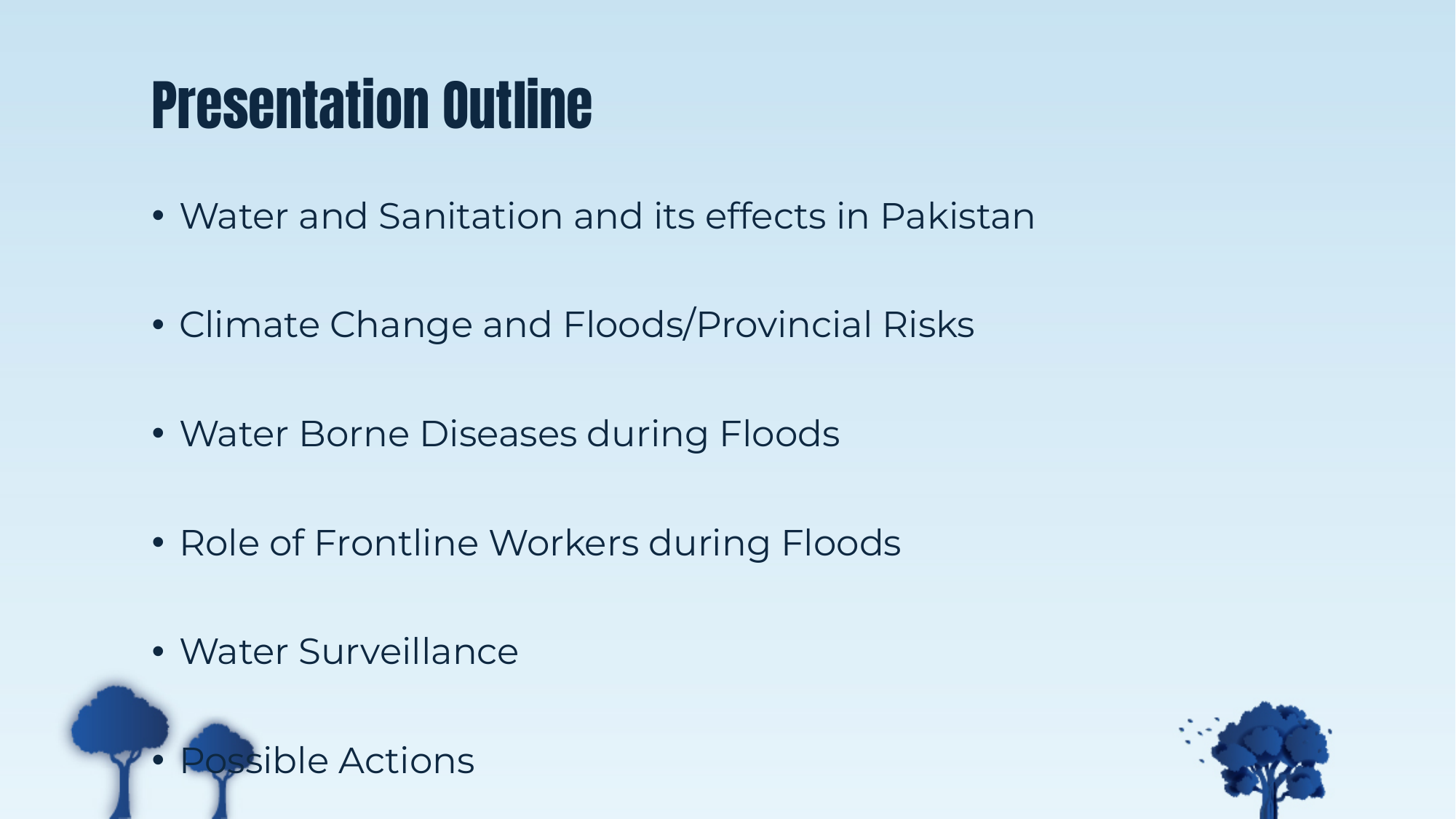

# Presentation Outline
Water and Sanitation and its effects in Pakistan

Climate Change and Floods/Provincial Risks

Water Borne Diseases during Floods

Role of Frontline Workers during Floods

Water Surveillance

Possible Actions